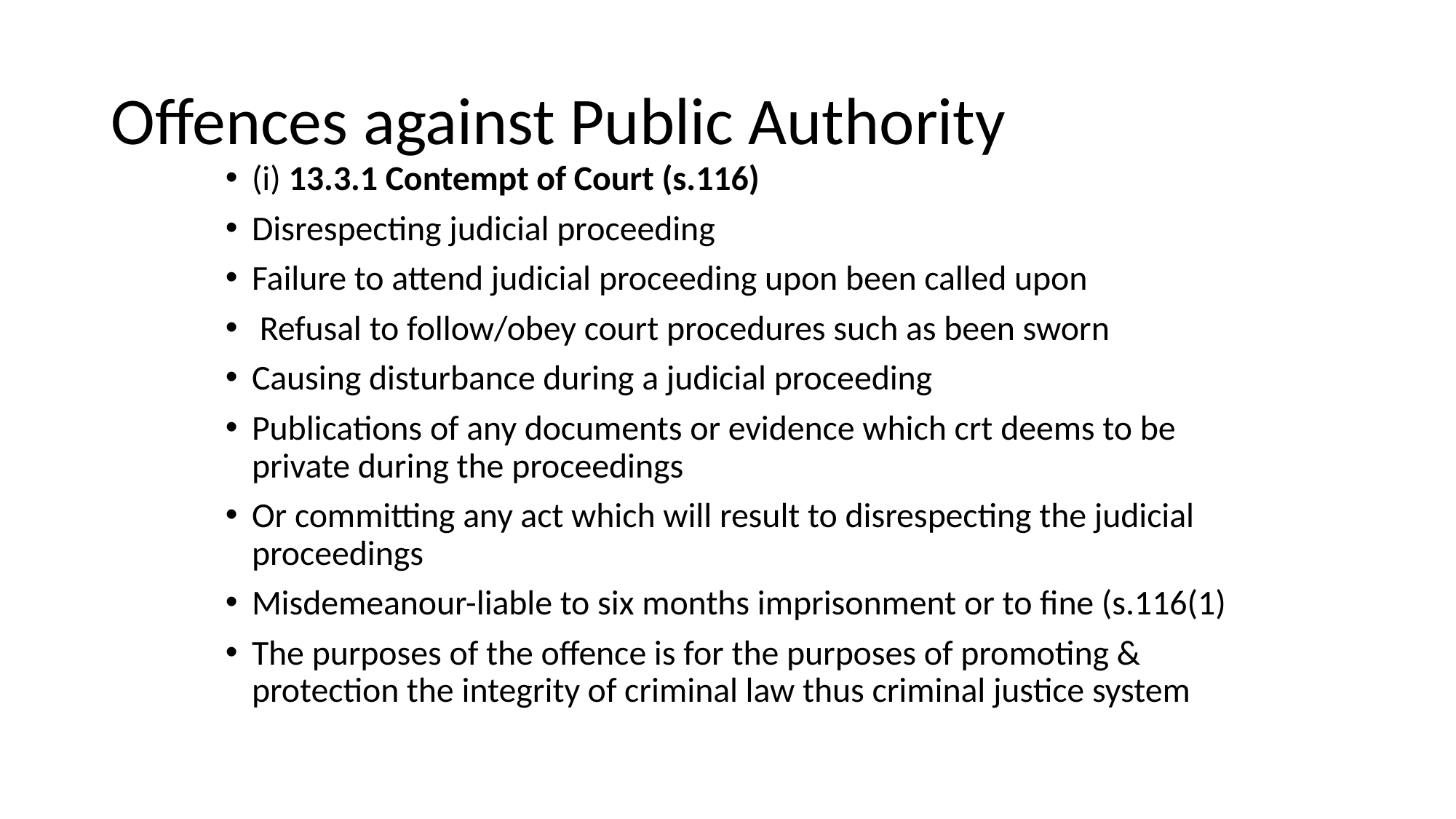

# Offences against Public Authority
(i) 13.3.1 Contempt of Court (s.116)
Disrespecting judicial proceeding
Failure to attend judicial proceeding upon been called upon
 Refusal to follow/obey court procedures such as been sworn
Causing disturbance during a judicial proceeding
Publications of any documents or evidence which crt deems to be private during the proceedings
Or committing any act which will result to disrespecting the judicial proceedings
Misdemeanour-liable to six months imprisonment or to fine (s.116(1)
The purposes of the offence is for the purposes of promoting & protection the integrity of criminal law thus criminal justice system